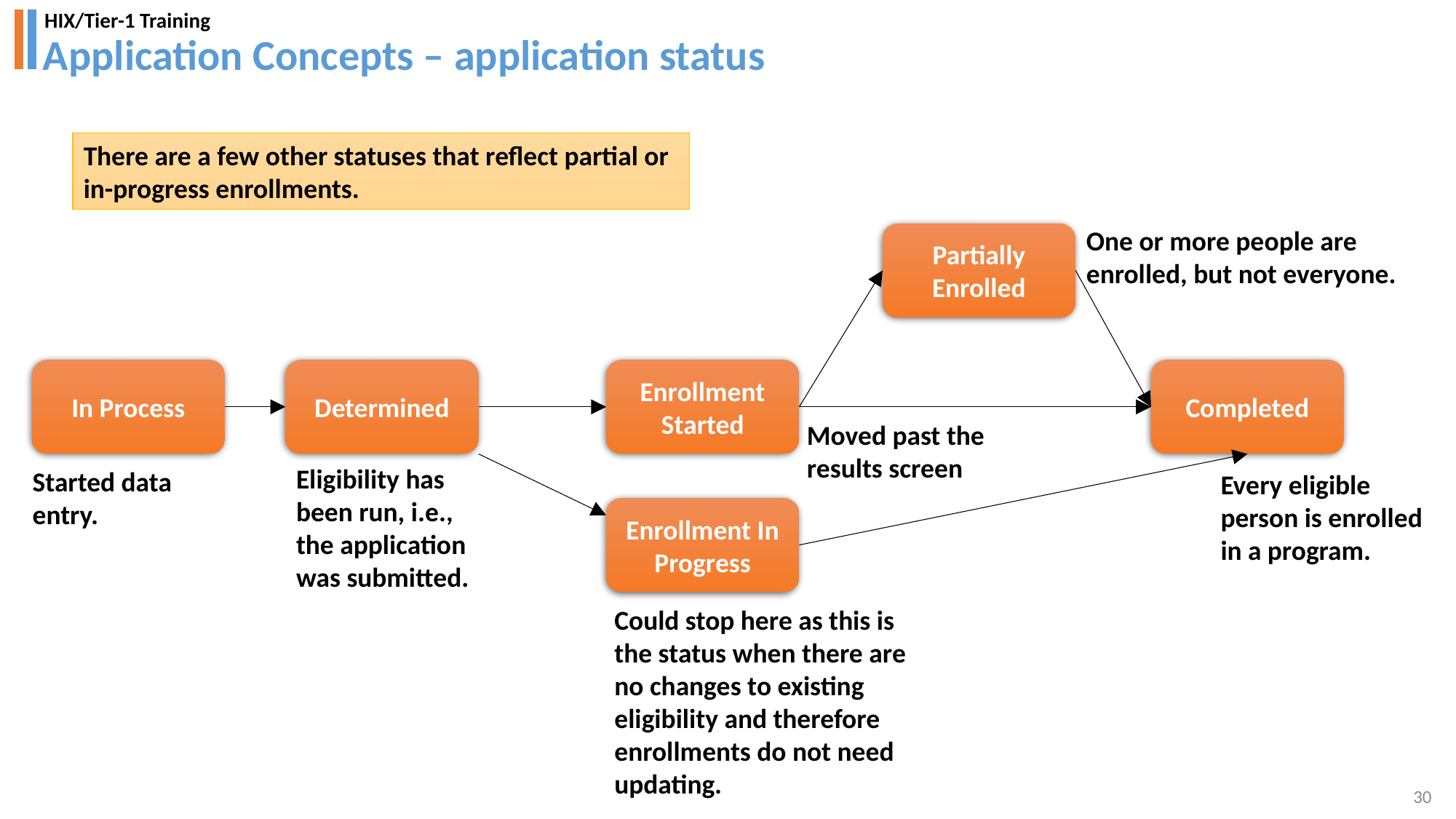

# Application Concepts – application status
There are a few other statuses that reflect partial or in-progress enrollments.
One or more people are enrolled, but not everyone.
Partially Enrolled
Enrollment Started
In Process
Determined
Completed
Moved past the results screen
Eligibility has been run, i.e., the application was submitted.
Started data entry.
Every eligible person is enrolled in a program.
Enrollment In Progress
Could stop here as this is the status when there are no changes to existing eligibility and therefore enrollments do not need updating.
30